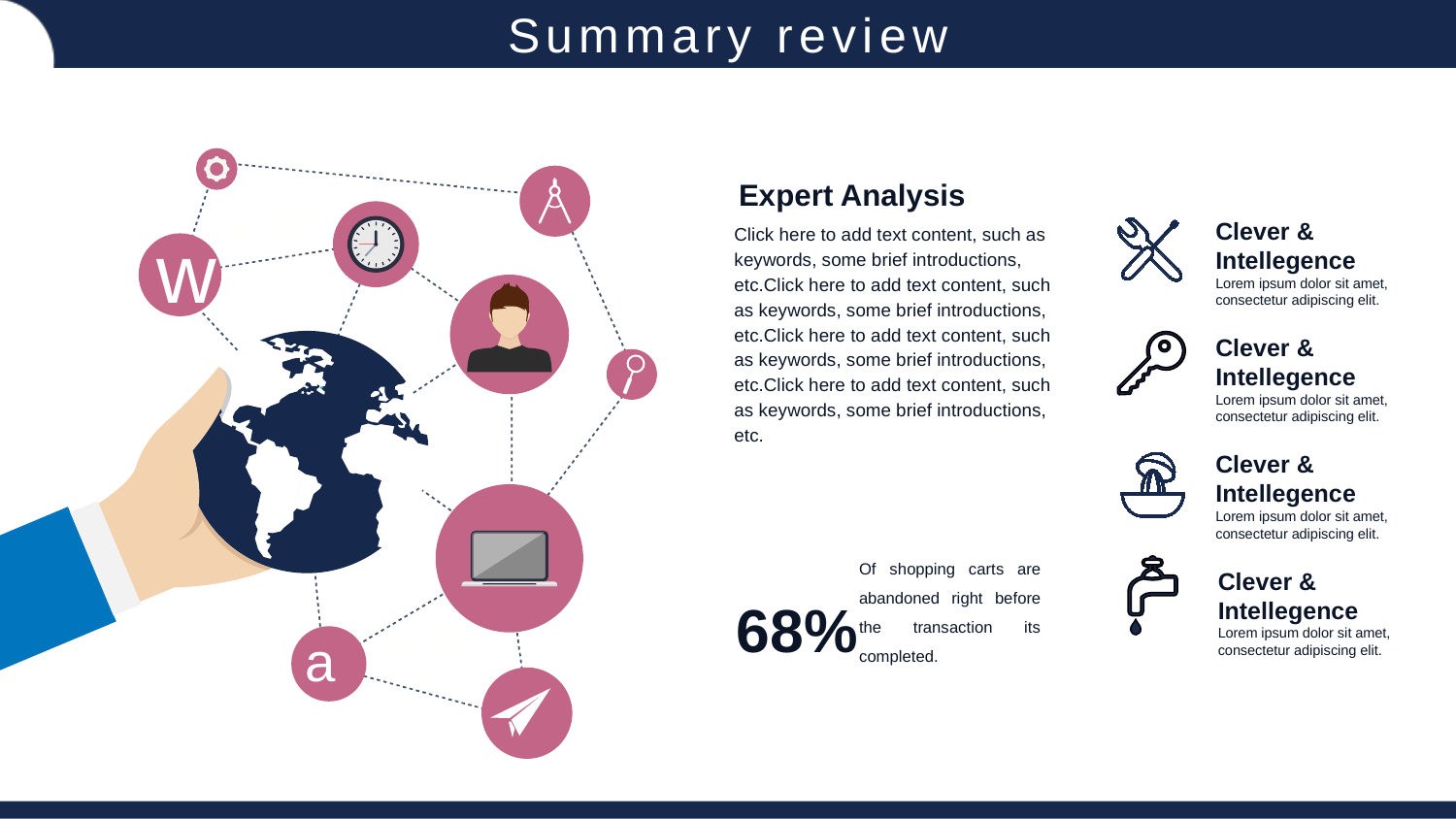

w
a
Expert Analysis
Click here to add text content, such as keywords, some brief introductions, etc.Click here to add text content, such as keywords, some brief introductions, etc.Click here to add text content, such as keywords, some brief introductions, etc.Click here to add text content, such as keywords, some brief introductions, etc.
Of shopping carts are abandoned right before the transaction its completed.
68%
Clever & Intellegence
Lorem ipsum dolor sit amet, consectetur adipiscing elit.

Clever & Intellegence
Lorem ipsum dolor sit amet, consectetur adipiscing elit.

Clever & Intellegence
Lorem ipsum dolor sit amet, consectetur adipiscing elit.

Clever & Intellegence
Lorem ipsum dolor sit amet, consectetur adipiscing elit.